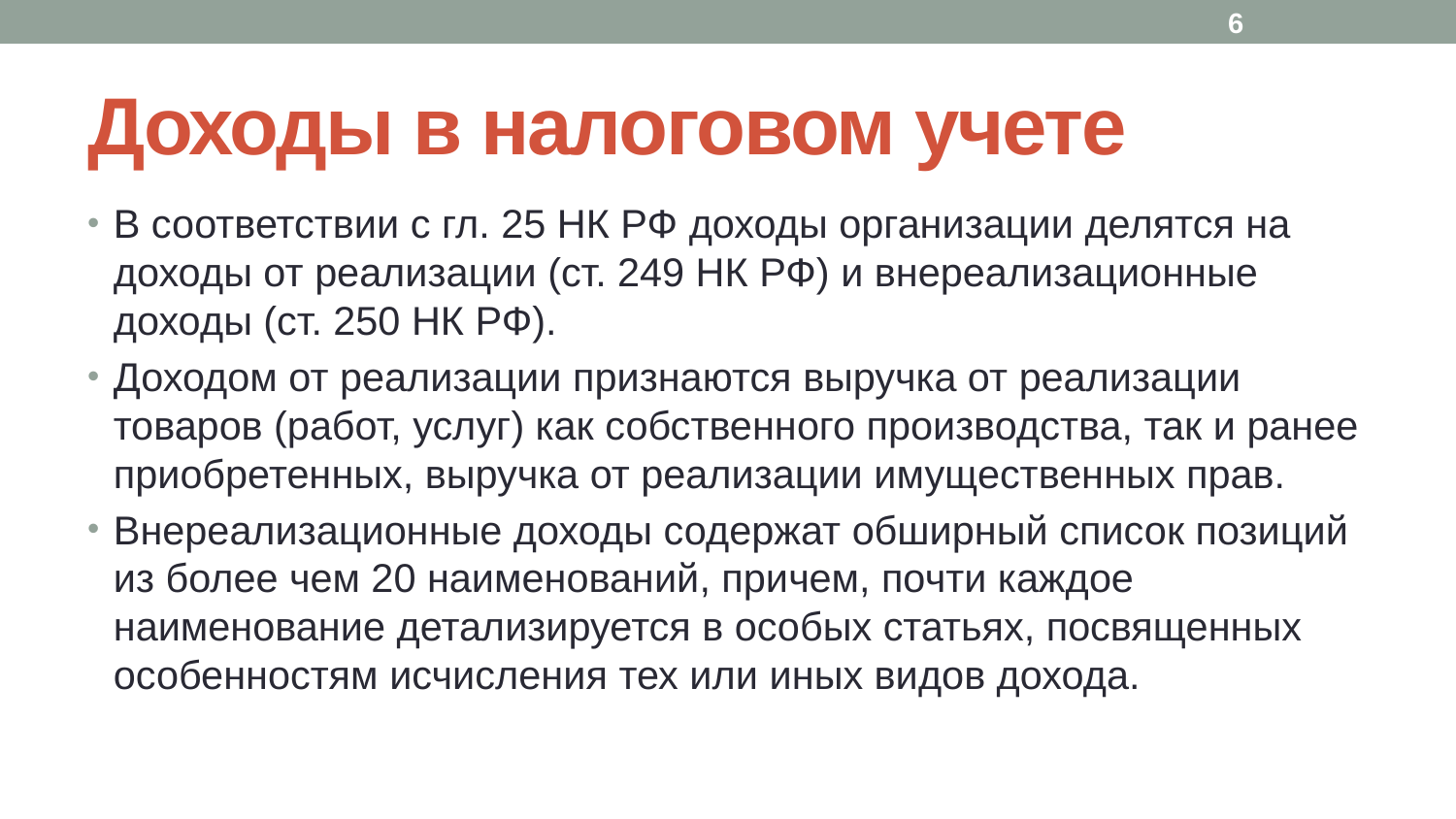

6
# Доходы в налоговом учете
В соответствии с гл. 25 НК РФ доходы организации делятся на доходы от реализации (ст. 249 НК РФ) и внереализационные доходы (ст. 250 НК РФ).
Доходом от реализации признаются выручка от реализации товаров (работ, услуг) как собственного производства, так и ранее приобретенных, выручка от реализации имущественных прав.
Внереализационные доходы содержат обширный список позиций из более чем 20 наименований, причем, почти каждое наименование детализируется в особых статьях, посвященных особенностям исчисления тех или иных видов дохода.